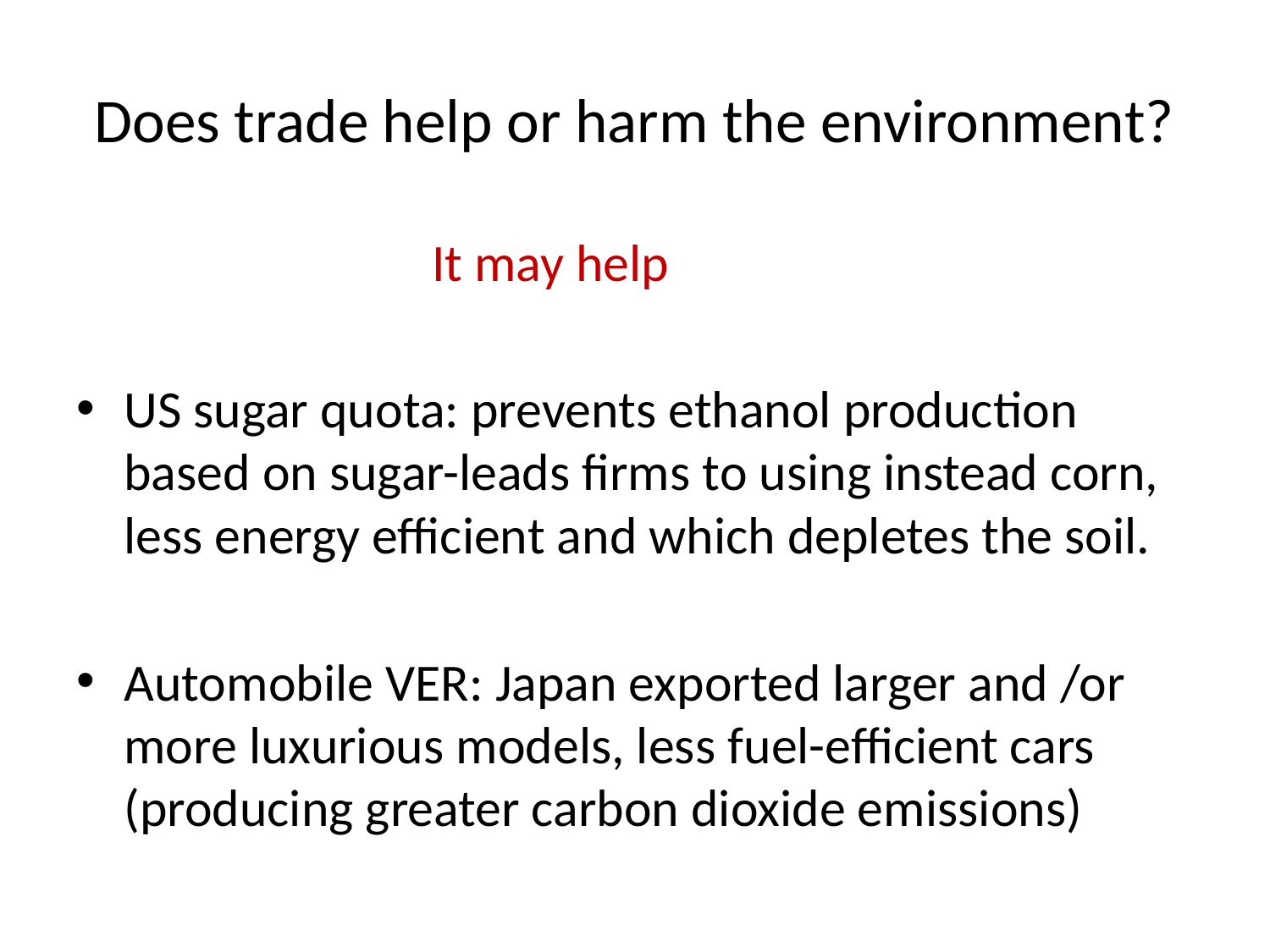

# Does trade help or harm the environment?
                              It may help

US sugar quota: prevents ethanol production based on sugar-leads firms to using instead corn, less energy efficient and which depletes the soil.

Automobile VER: Japan exported larger and /or more luxurious models, less fuel-efficient cars (producing greater carbon dioxide emissions)